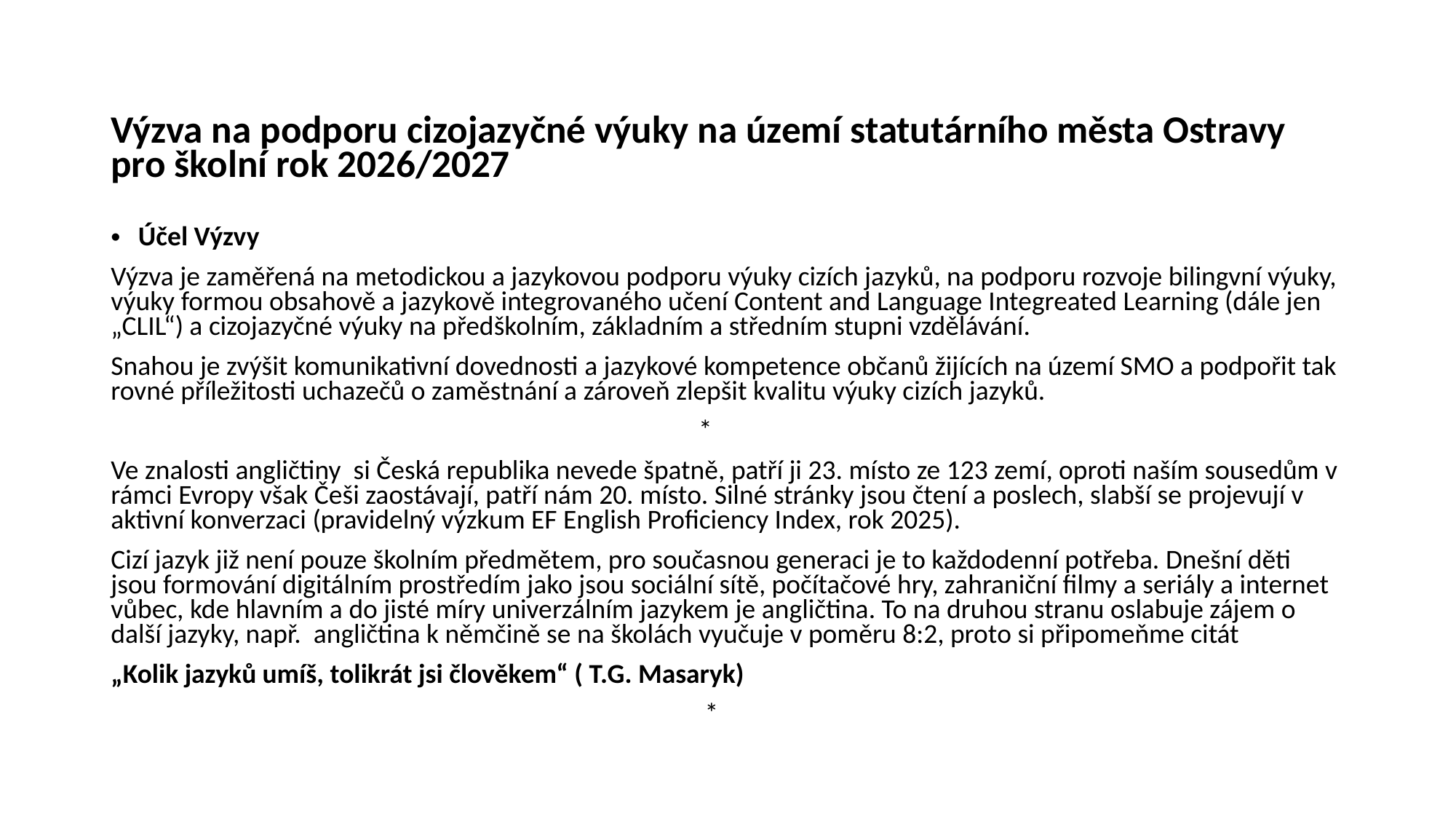

# Výzva na podporu cizojazyčné výuky na území statutárního města Ostravy pro školní rok 2026/2027
Účel Výzvy
Výzva je zaměřená na metodickou a jazykovou podporu výuky cizích jazyků, na podporu rozvoje bilingvní výuky, výuky formou obsahově a jazykově integrovaného učení Content and Language Integreated Learning (dále jen „CLIL“) a cizojazyčné výuky na předškolním, základním a středním stupni vzdělávání.
Snahou je zvýšit komunikativní dovednosti a jazykové kompetence občanů žijících na území SMO a podpořit tak rovné příležitosti uchazečů o zaměstnání a zároveň zlepšit kvalitu výuky cizích jazyků.
                                                                                               *
Ve znalosti angličtiny  si Česká republika nevede špatně, patří ji 23. místo ze 123 zemí, oproti naším sousedům v rámci Evropy však Češi zaostávají, patří nám 20. místo. Silné stránky jsou čtení a poslech, slabší se projevují v aktivní konverzaci (pravidelný výzkum EF English Proficiency Index, rok 2025).
Cizí jazyk již není pouze školním předmětem, pro současnou generaci je to každodenní potřeba. Dnešní děti jsou formování digitálním prostředím jako jsou sociální sítě, počítačové hry, zahraniční filmy a seriály a internet vůbec, kde hlavním a do jisté míry univerzálním jazykem je angličtina. To na druhou stranu oslabuje zájem o další jazyky, např.  angličtina k němčině se na školách vyučuje v poměru 8:2, proto si připomeňme citát
„Kolik jazyků umíš, tolikrát jsi člověkem“ ( T.G. Masaryk)
                                                                                                *